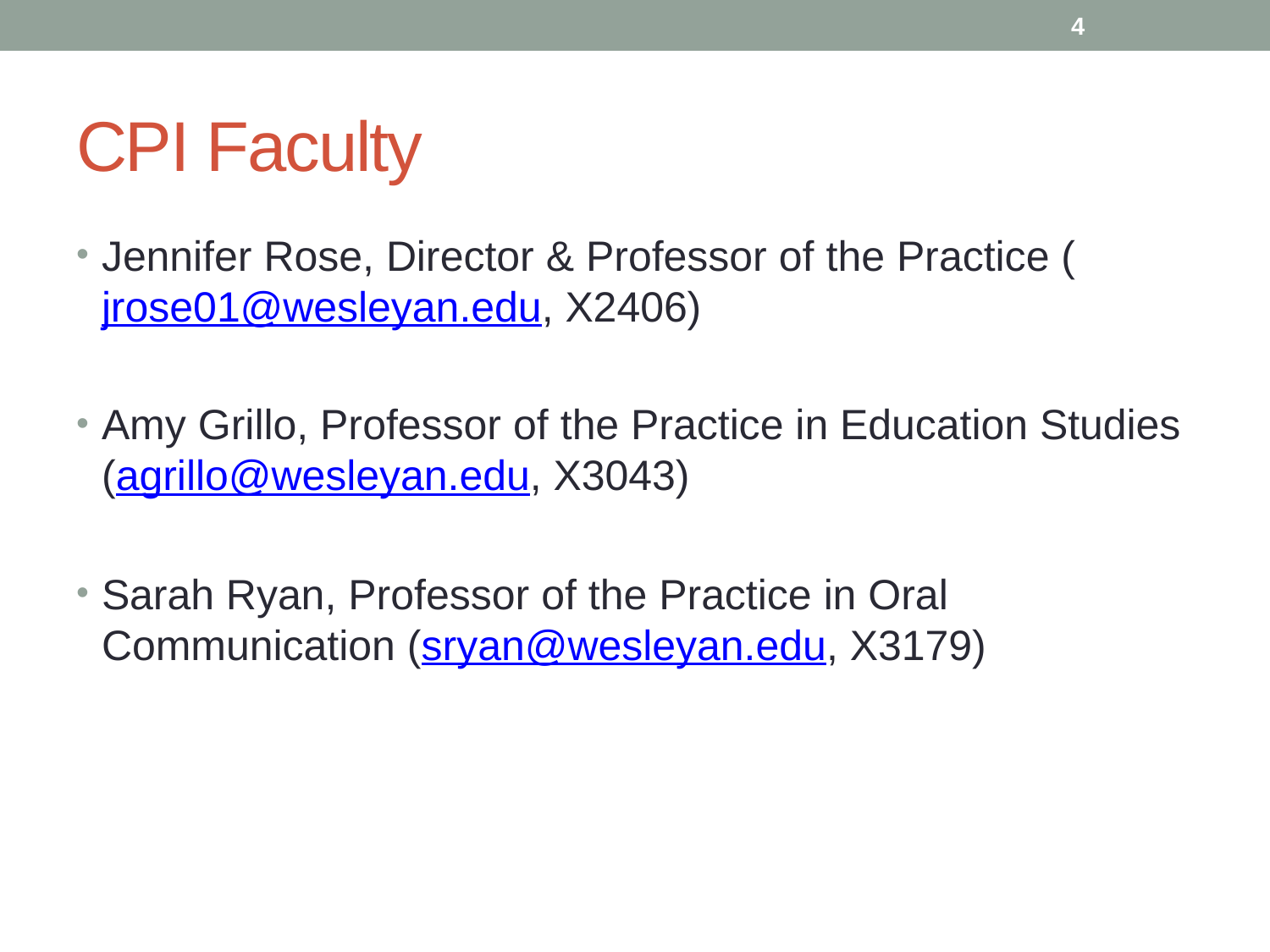

4
# CPI Faculty
Jennifer Rose, Director & Professor of the Practice (jrose01@wesleyan.edu, X2406)

Amy Grillo, Professor of the Practice in Education Studies (agrillo@wesleyan.edu, X3043)

Sarah Ryan, Professor of the Practice in Oral Communication (sryan@wesleyan.edu, X3179)